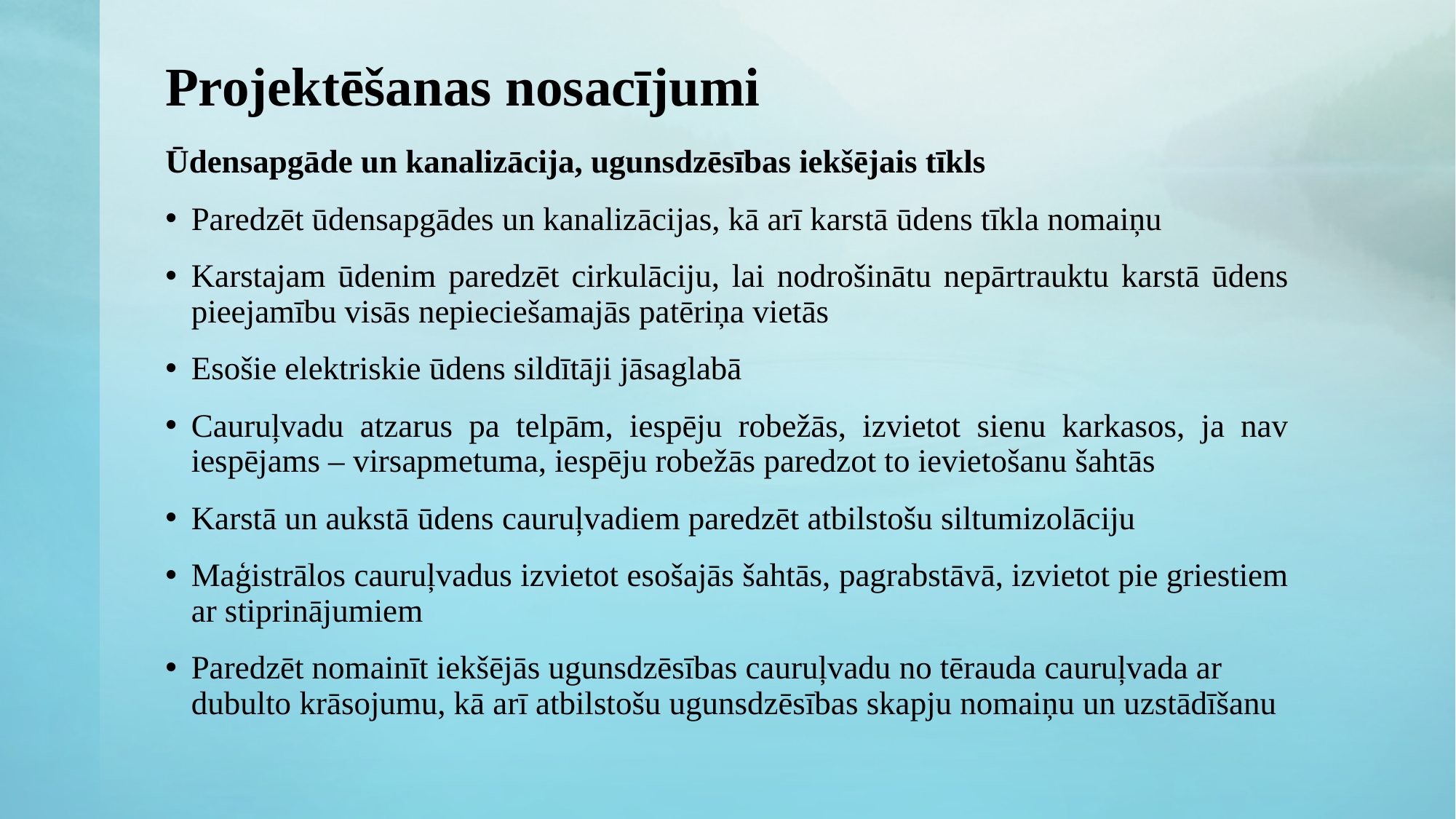

# Projektēšanas nosacījumi
Ūdensapgāde un kanalizācija, ugunsdzēsības iekšējais tīkls
Paredzēt ūdensapgādes un kanalizācijas, kā arī karstā ūdens tīkla nomaiņu
Karstajam ūdenim paredzēt cirkulāciju, lai nodrošinātu nepārtrauktu karstā ūdens pieejamību visās nepieciešamajās patēriņa vietās
Esošie elektriskie ūdens sildītāji jāsaglabā
Cauruļvadu atzarus pa telpām, iespēju robežās, izvietot sienu karkasos, ja nav iespējams – virsapmetuma, iespēju robežās paredzot to ievietošanu šahtās
Karstā un aukstā ūdens cauruļvadiem paredzēt atbilstošu siltumizolāciju
Maģistrālos cauruļvadus izvietot esošajās šahtās, pagrabstāvā, izvietot pie griestiem ar stiprinājumiem
Paredzēt nomainīt iekšējās ugunsdzēsības cauruļvadu no tērauda cauruļvada ar dubulto krāsojumu, kā arī atbilstošu ugunsdzēsības skapju nomaiņu un uzstādīšanu